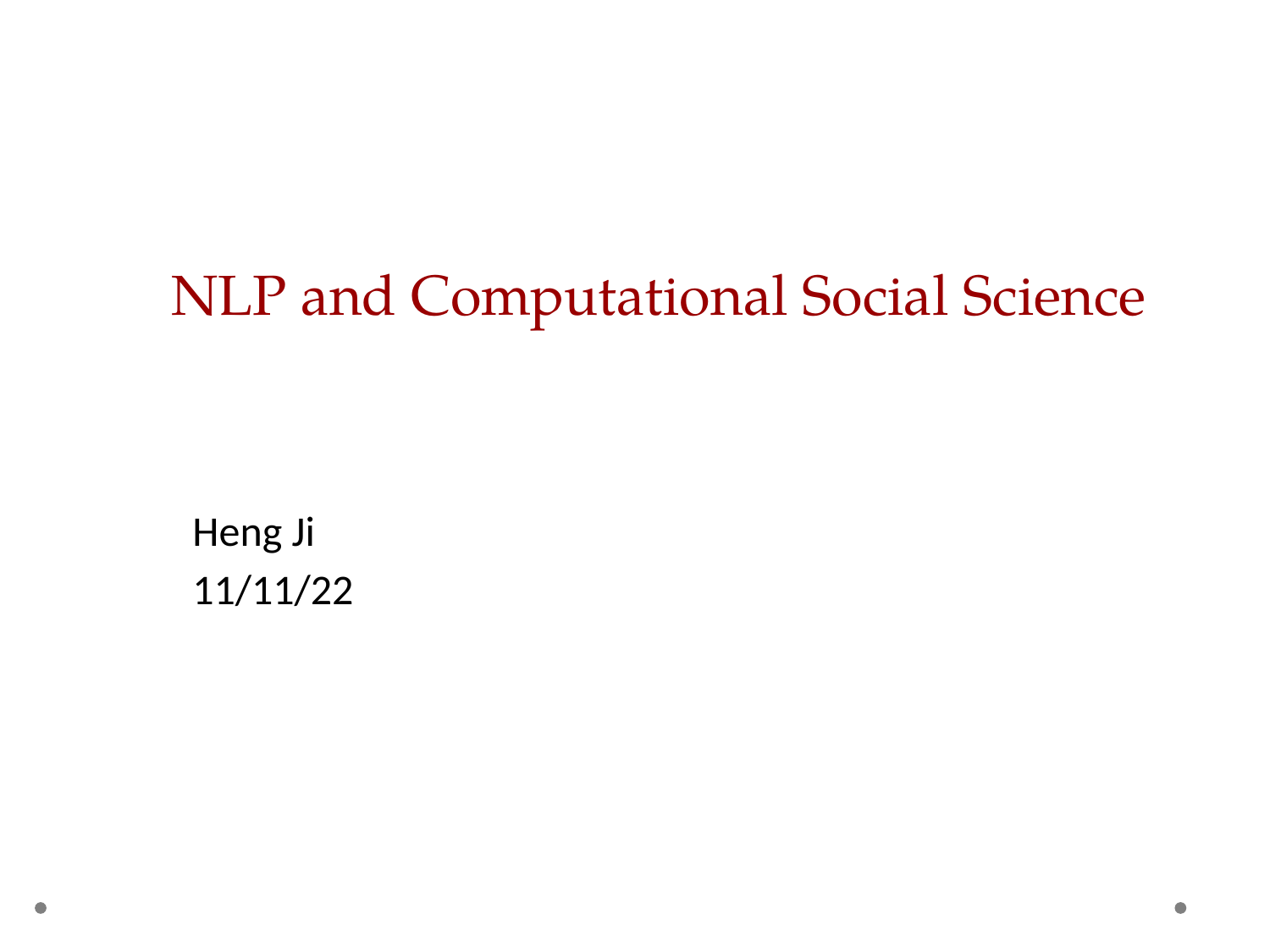

NLP and Computational Social Science
Heng Ji
11/11/22